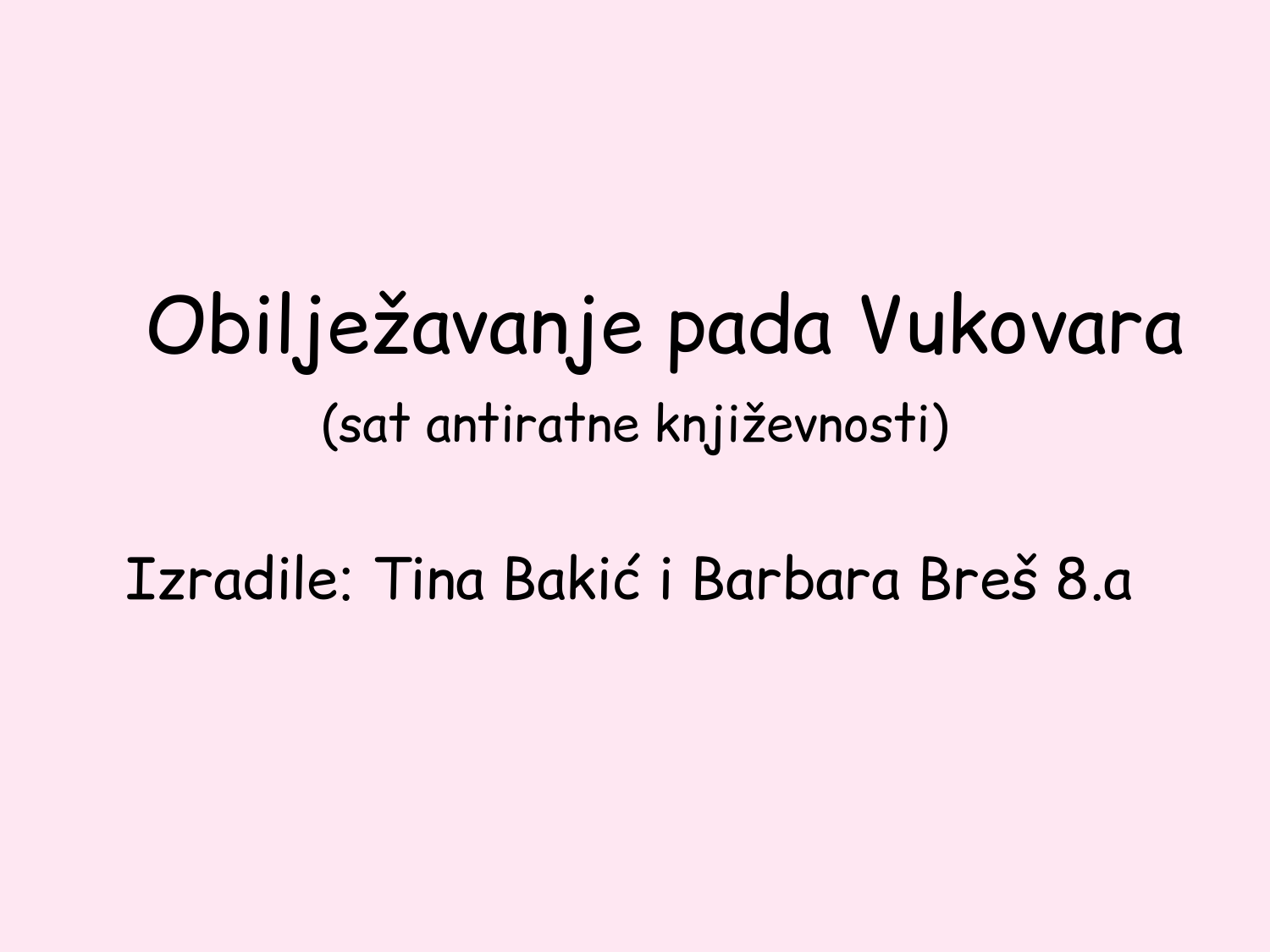

# Obilježavanje pada Vukovara
(sat antiratne književnosti)
Izradile: Tina Bakić i Barbara Breš 8.a